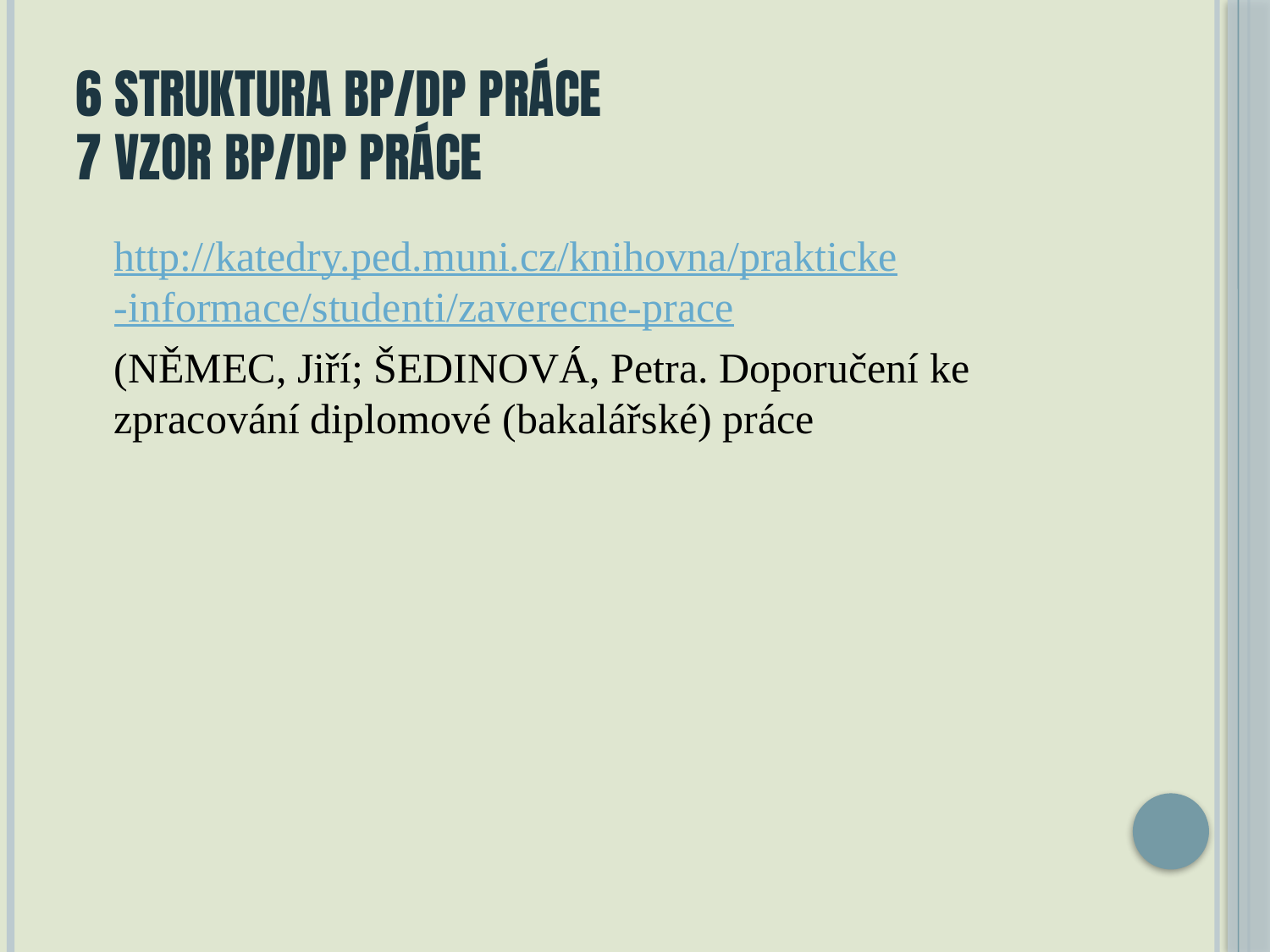

# 6 Struktura BP/DP práce 7 Vzor BP/DP práce
http://katedry.ped.muni.cz/knihovna/prakticke-informace/studenti/zaverecne-prace
(NĚMEC, Jiří; ŠEDINOVÁ, Petra. Doporučení ke zpracování diplomové (bakalářské) práce